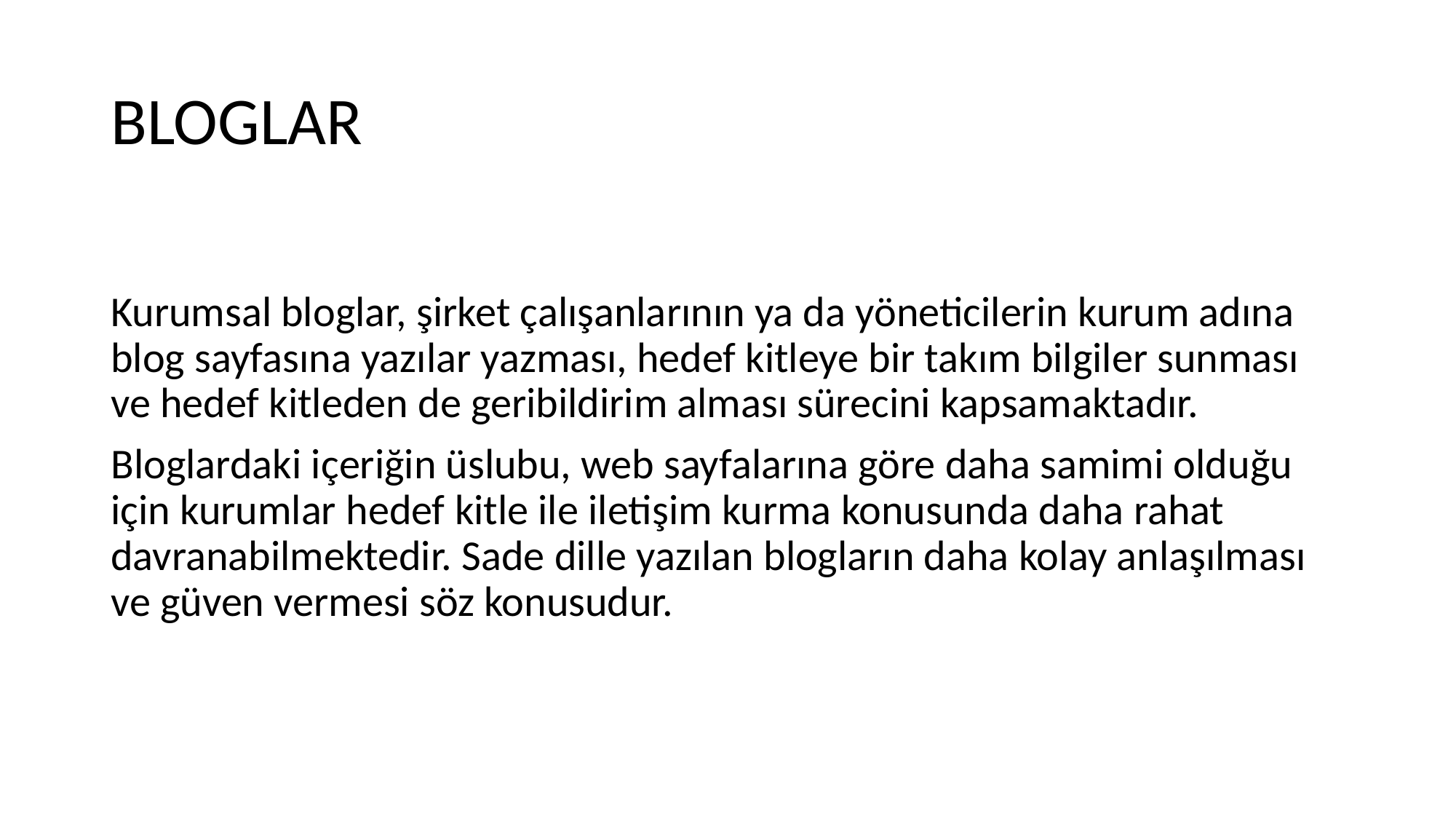

# BLOGLAR

Kurumsal bloglar, şirket çalışanlarının ya da yöneticilerin kurum adına blog sayfasına yazılar yazması, hedef kitleye bir takım bilgiler sunması ve hedef kitleden de geribildirim alması sürecini kapsamaktadır.
Bloglardaki içeriğin üslubu, web sayfalarına göre daha samimi olduğu için kurumlar hedef kitle ile iletişim kurma konusunda daha rahat davranabilmektedir. Sade dille yazılan blogların daha kolay anlaşılması ve güven vermesi söz konusudur.